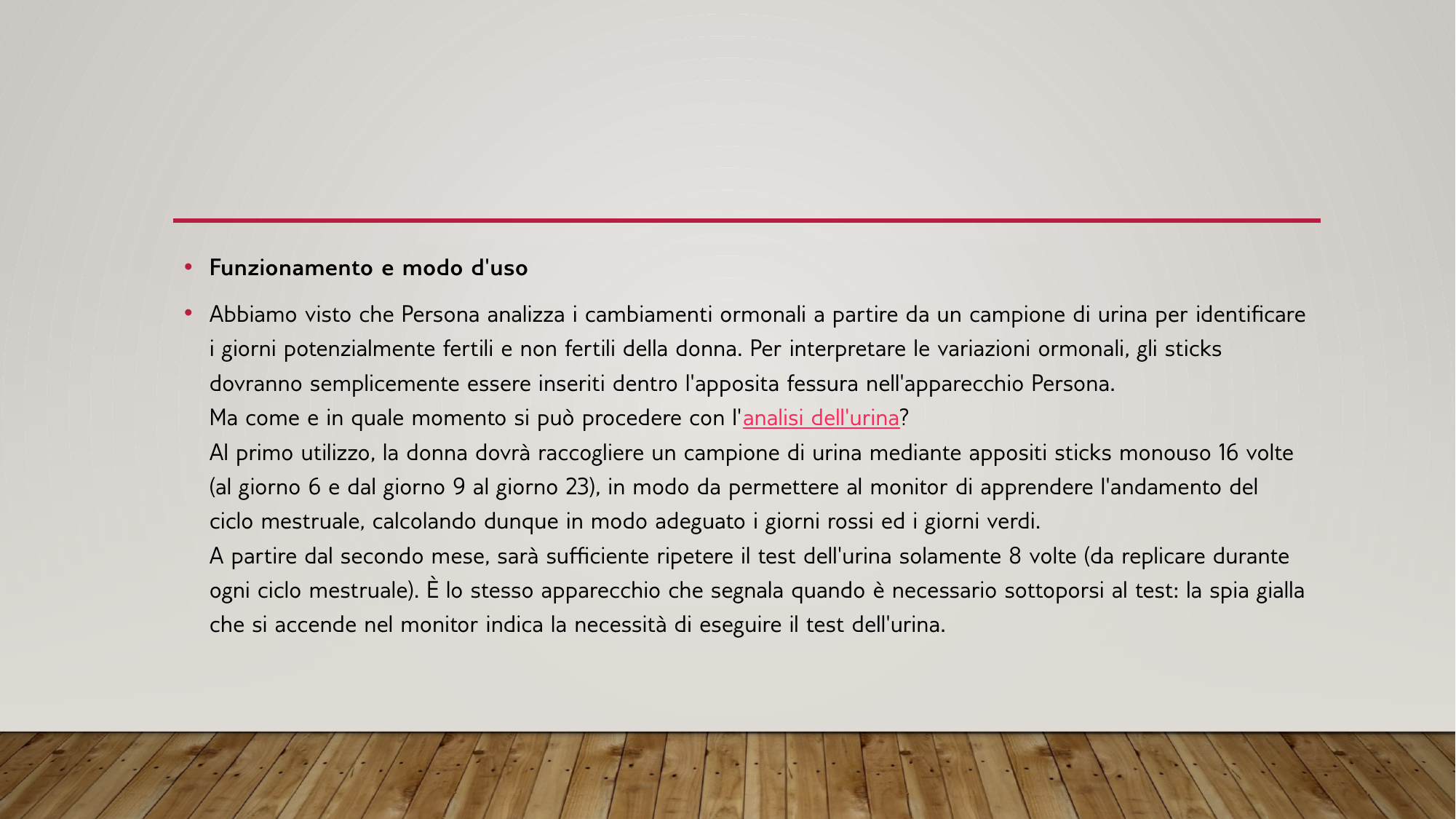

#
Funzionamento e modo d'uso
Abbiamo visto che Persona analizza i cambiamenti ormonali a partire da un campione di urina per identificare i giorni potenzialmente fertili e non fertili della donna. Per interpretare le variazioni ormonali, gli sticks dovranno semplicemente essere inseriti dentro l'apposita fessura nell'apparecchio Persona.
Ma come e in quale momento si può procedere con l'analisi dell'urina?
Al primo utilizzo, la donna dovrà raccogliere un campione di urina mediante appositi sticks monouso 16 volte (al giorno 6 e dal giorno 9 al giorno 23), in modo da permettere al monitor di apprendere l'andamento del ciclo mestruale, calcolando dunque in modo adeguato i giorni rossi ed i giorni verdi. 
A partire dal secondo mese, sarà sufficiente ripetere il test dell'urina solamente 8 volte (da replicare durante ogni ciclo mestruale). È lo stesso apparecchio che segnala quando è necessario sottoporsi al test: la spia gialla che si accende nel monitor indica la necessità di eseguire il test dell'urina.